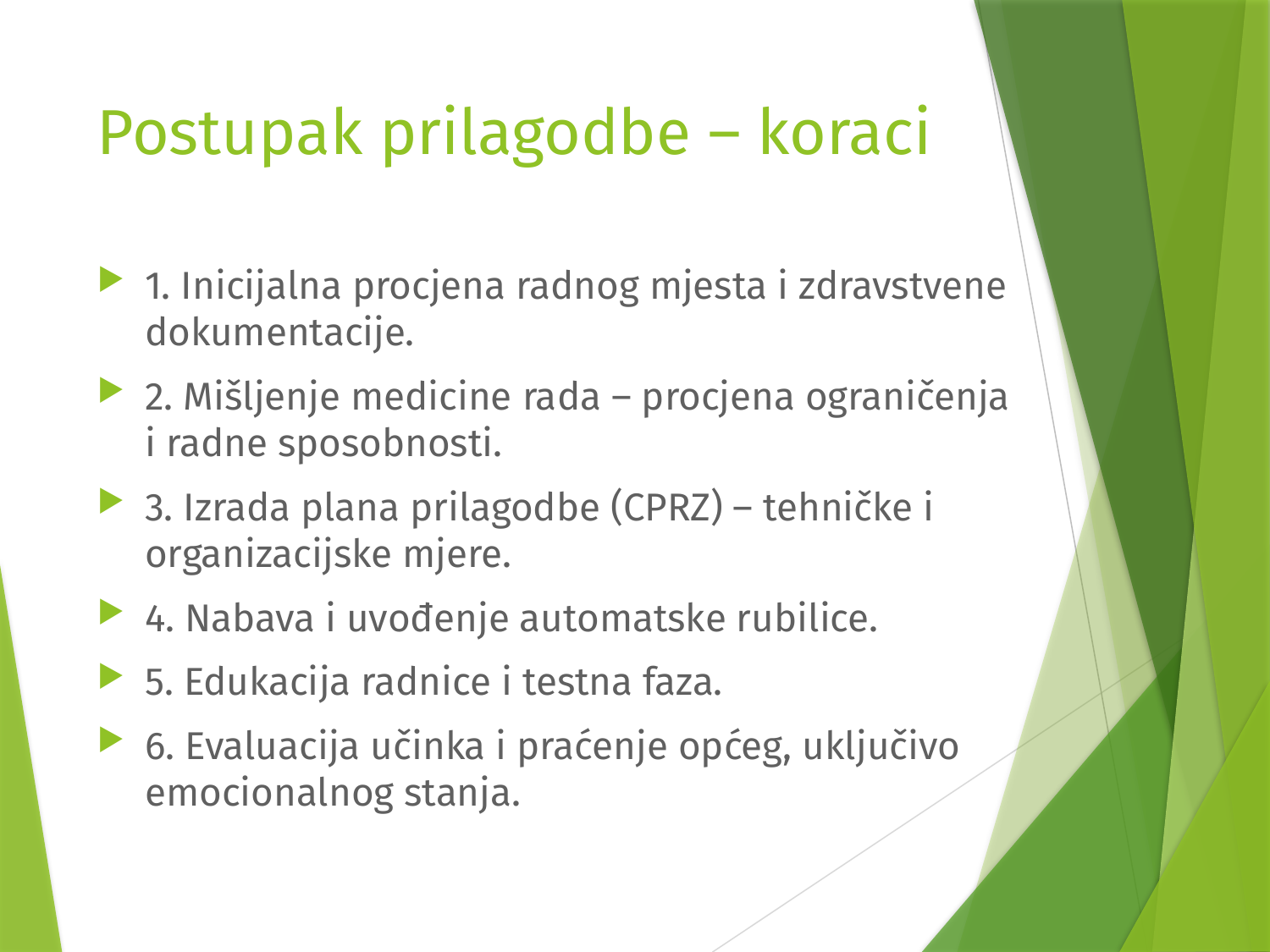

# Postupak prilagodbe – koraci

1. Inicijalna procjena radnog mjesta i zdravstvene dokumentacije.
2. Mišljenje medicine rada – procjena ograničenja i radne sposobnosti.
3. Izrada plana prilagodbe (CPRZ) – tehničke i organizacijske mjere.
4. Nabava i uvođenje automatske rubilice.
5. Edukacija radnice i testna faza.
6. Evaluacija učinka i praćenje općeg, uključivo emocionalnog stanja.